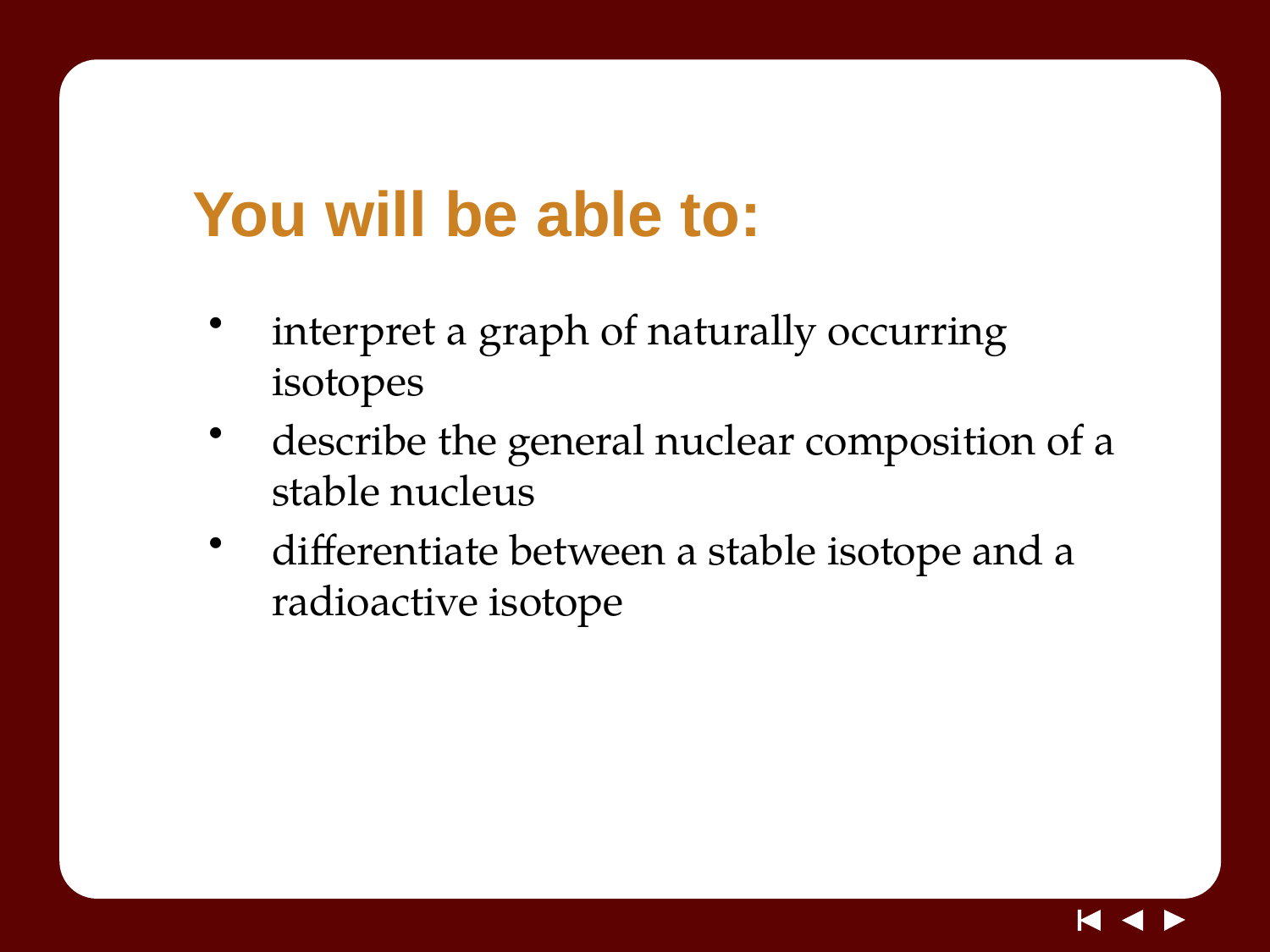

# You will be able to:
interpret a graph of naturally occurring isotopes
describe the general nuclear composition of a stable nucleus
differentiate between a stable isotope and a radioactive isotope